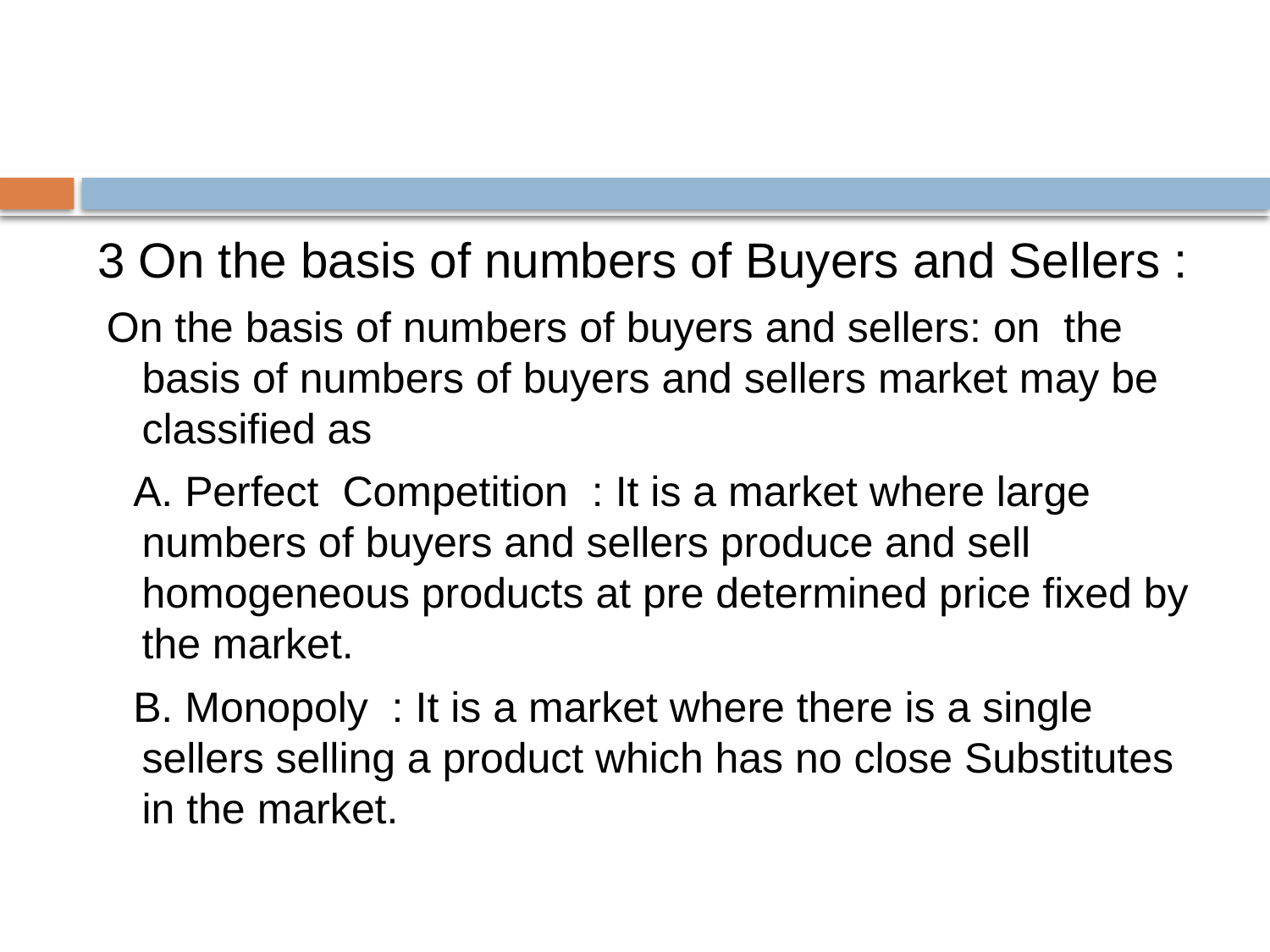

#
3 On the basis of numbers of Buyers and Sellers :
 On the basis of numbers of buyers and sellers: on  the basis of numbers of buyers and sellers market may be classified as
   A. Perfect  Competition  : It is a market where large numbers of buyers and sellers produce and sell homogeneous products at pre determined price fixed by the market.
   B. Monopoly  : It is a market where there is a single sellers selling a product which has no close Substitutes in the market.